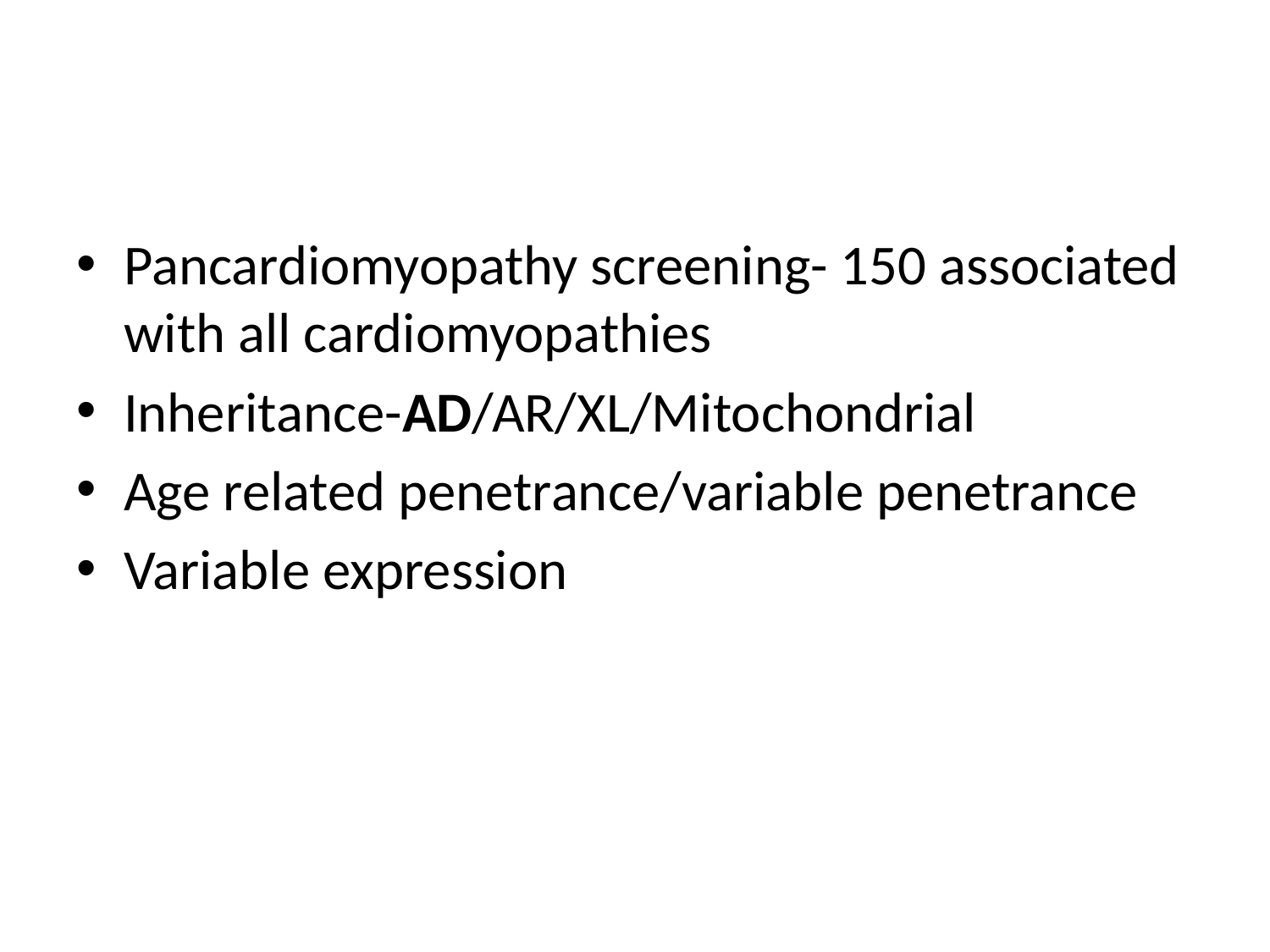

#
Pancardiomyopathy screening- 150 associated with all cardiomyopathies
Inheritance-AD/AR/XL/Mitochondrial
Age related penetrance/variable penetrance
Variable expression